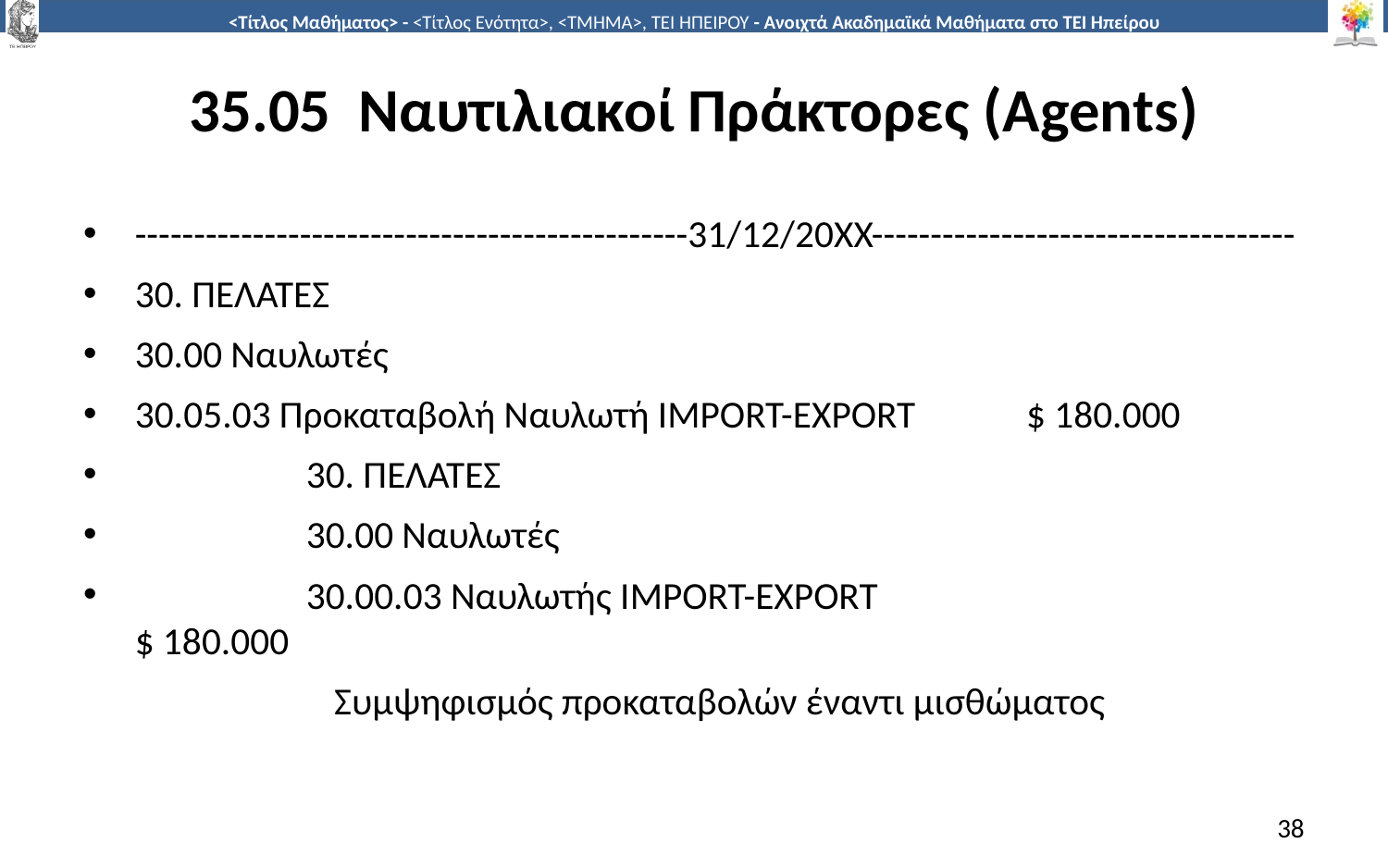

# 35.05  Ναυτιλιακοί Πράκτορες (Agents)
-----------------------------------------------31/12/20ΧΧ------------------------------------
30. ΠΕΛΑΤΕΣ
30.00 Ναυλωτές
30.05.03 Προκαταβολή Ναυλωτή IMPORT-EXPORT             $ 180.000
                    30. ΠΕΛΑΤΕΣ
                    30.00 Ναυλωτές
                    30.00.03 Ναυλωτής IMPORT-EXPORT                                                $ 180.000
	Συμψηφισμός προκαταβολών έναντι μισθώματος

38